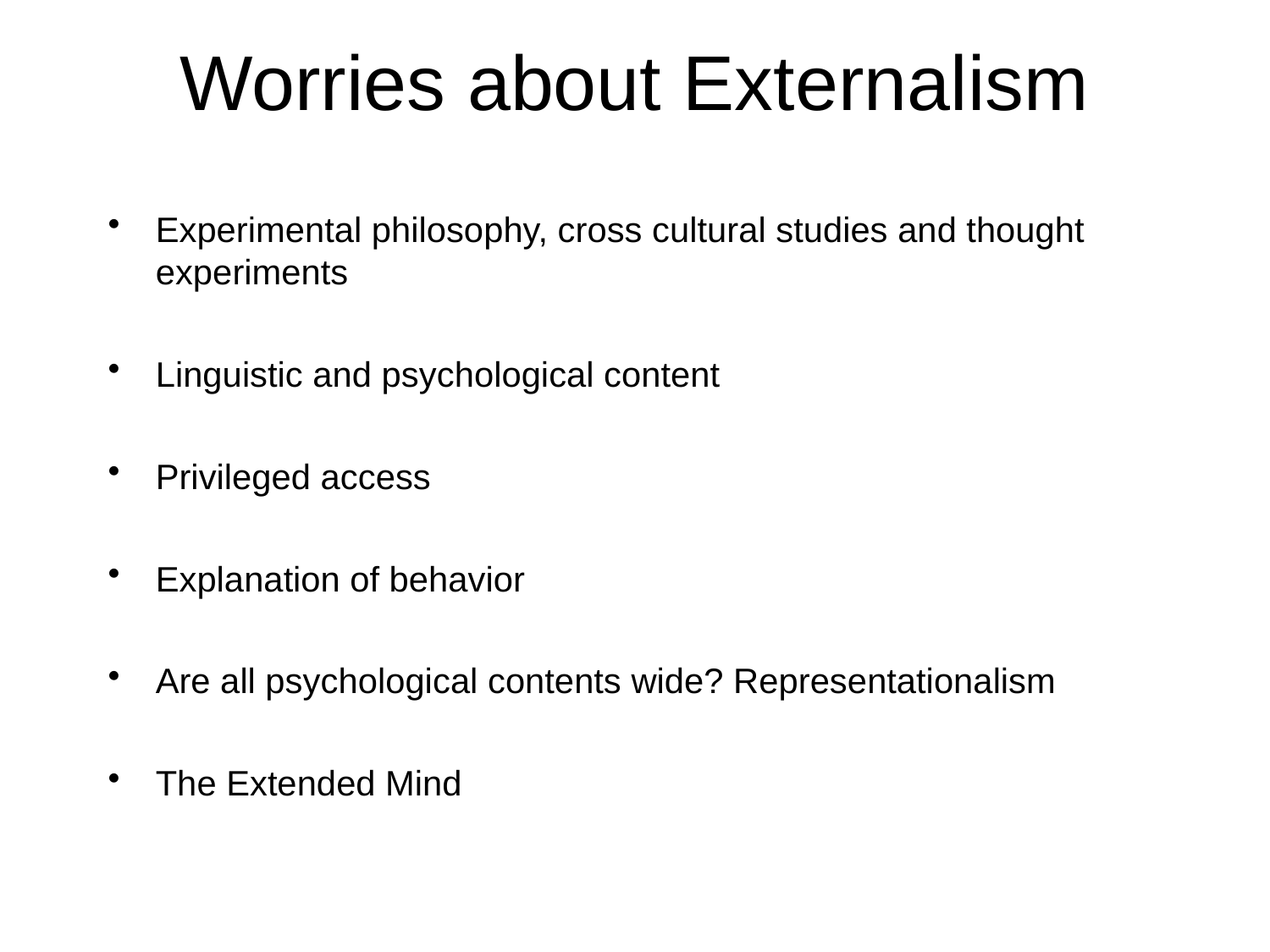

# Worries about Externalism
Experimental philosophy, cross cultural studies and thought experiments
Linguistic and psychological content
Privileged access
Explanation of behavior
Are all psychological contents wide? Representationalism
The Extended Mind